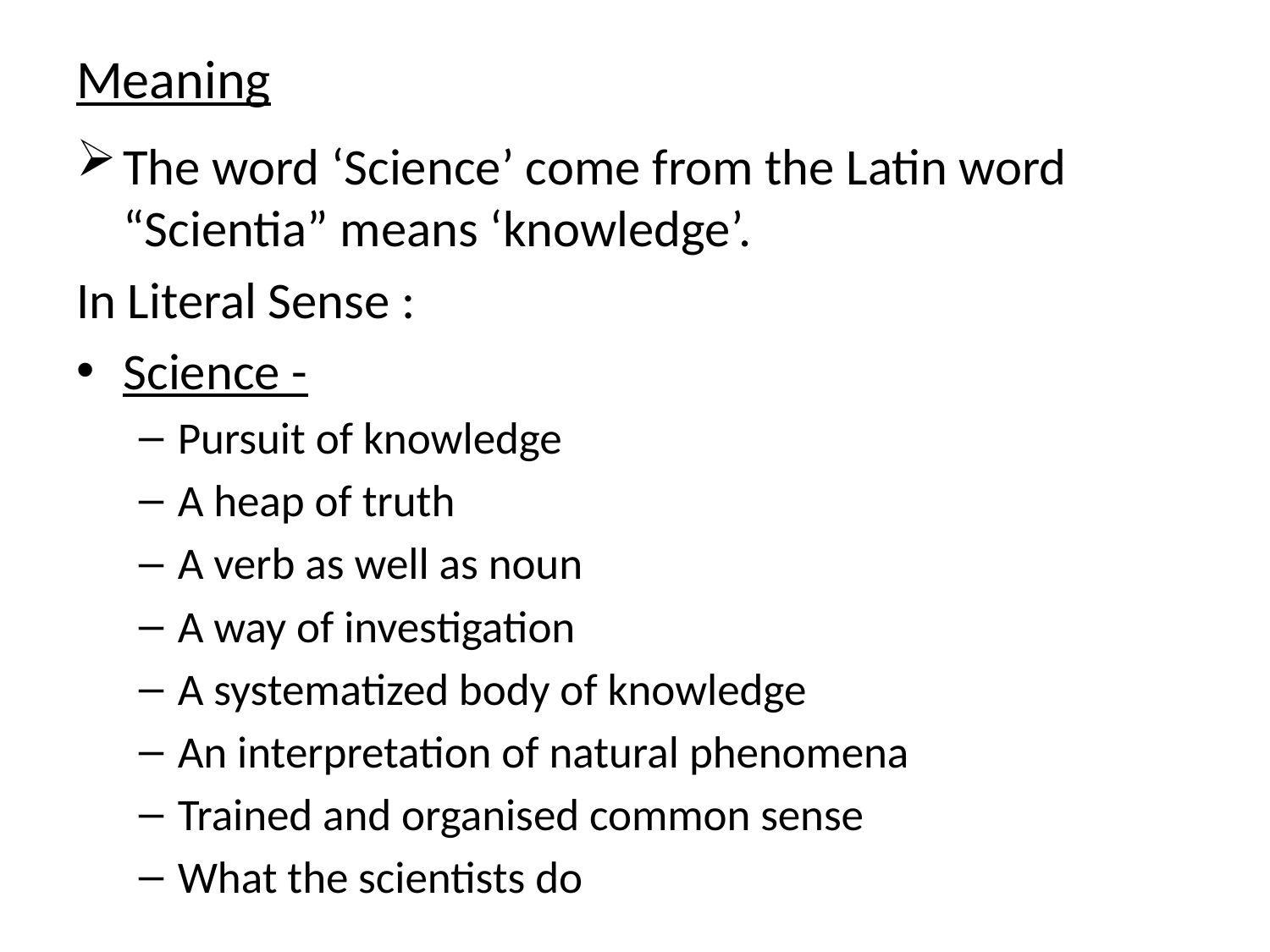

# Meaning
The word ‘Science’ come from the Latin word “Scientia” means ‘knowledge’.
In Literal Sense :
Science -
Pursuit of knowledge
A heap of truth
A verb as well as noun
A way of investigation
A systematized body of knowledge
An interpretation of natural phenomena
Trained and organised common sense
What the scientists do